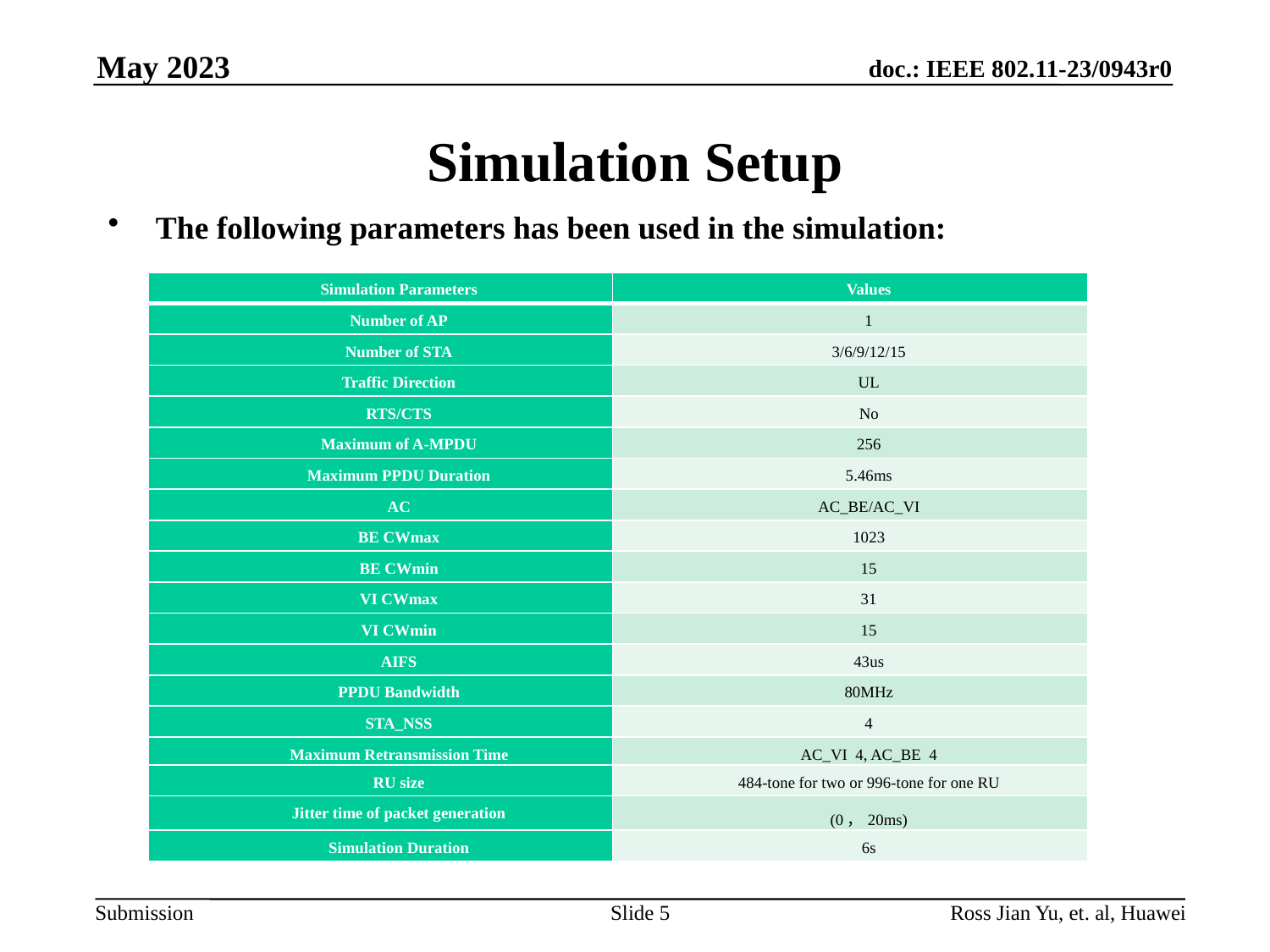

May 2023
# Simulation Setup
The following parameters has been used in the simulation:
| Simulation Parameters | Values |
| --- | --- |
| Number of AP | 1 |
| Number of STA | 3/6/9/12/15 |
| Traffic Direction | UL |
| RTS/CTS | No |
| Maximum of A-MPDU | 256 |
| Maximum PPDU Duration | 5.46ms |
| AC | AC\_BE/AC\_VI |
| BE CWmax | 1023 |
| BE CWmin | 15 |
| VI CWmax | 31 |
| VI CWmin | 15 |
| AIFS | 43us |
| PPDU Bandwidth | 80MHz |
| STA\_NSS | 4 |
| Maximum Retransmission Time | AC\_VI 4, AC\_BE 4 |
| RU size | 484-tone for two or 996-tone for one RU |
| Jitter time of packet generation | (0，20ms) |
| Simulation Duration | 6s |
Slide 5
Ross Jian Yu, et. al, Huawei